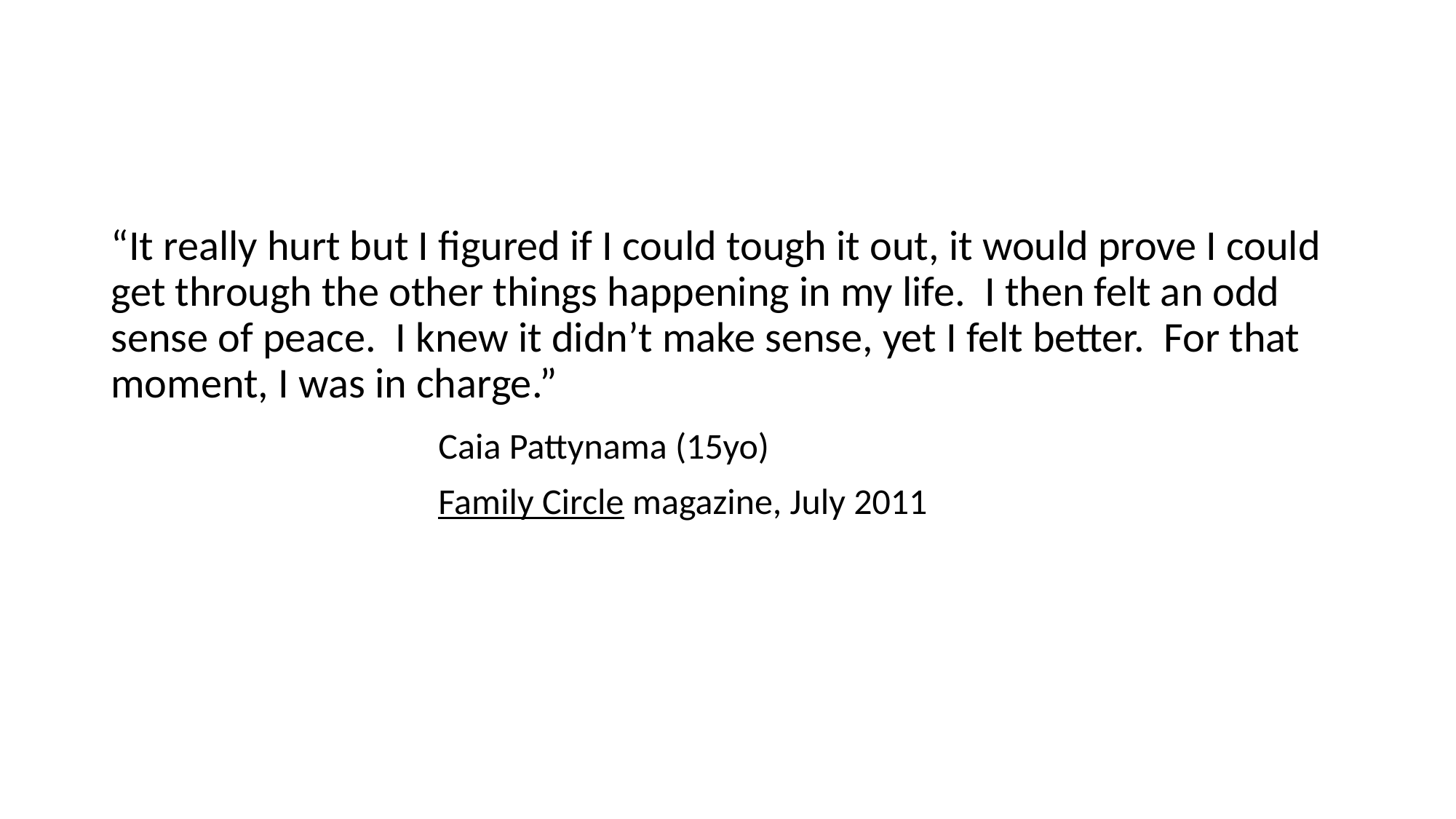

#
“It really hurt but I figured if I could tough it out, it would prove I could get through the other things happening in my life.  I then felt an odd sense of peace.  I knew it didn’t make sense, yet I felt better.  For that moment, I was in charge.”
			Caia Pattynama (15yo)
			Family Circle magazine, July 2011